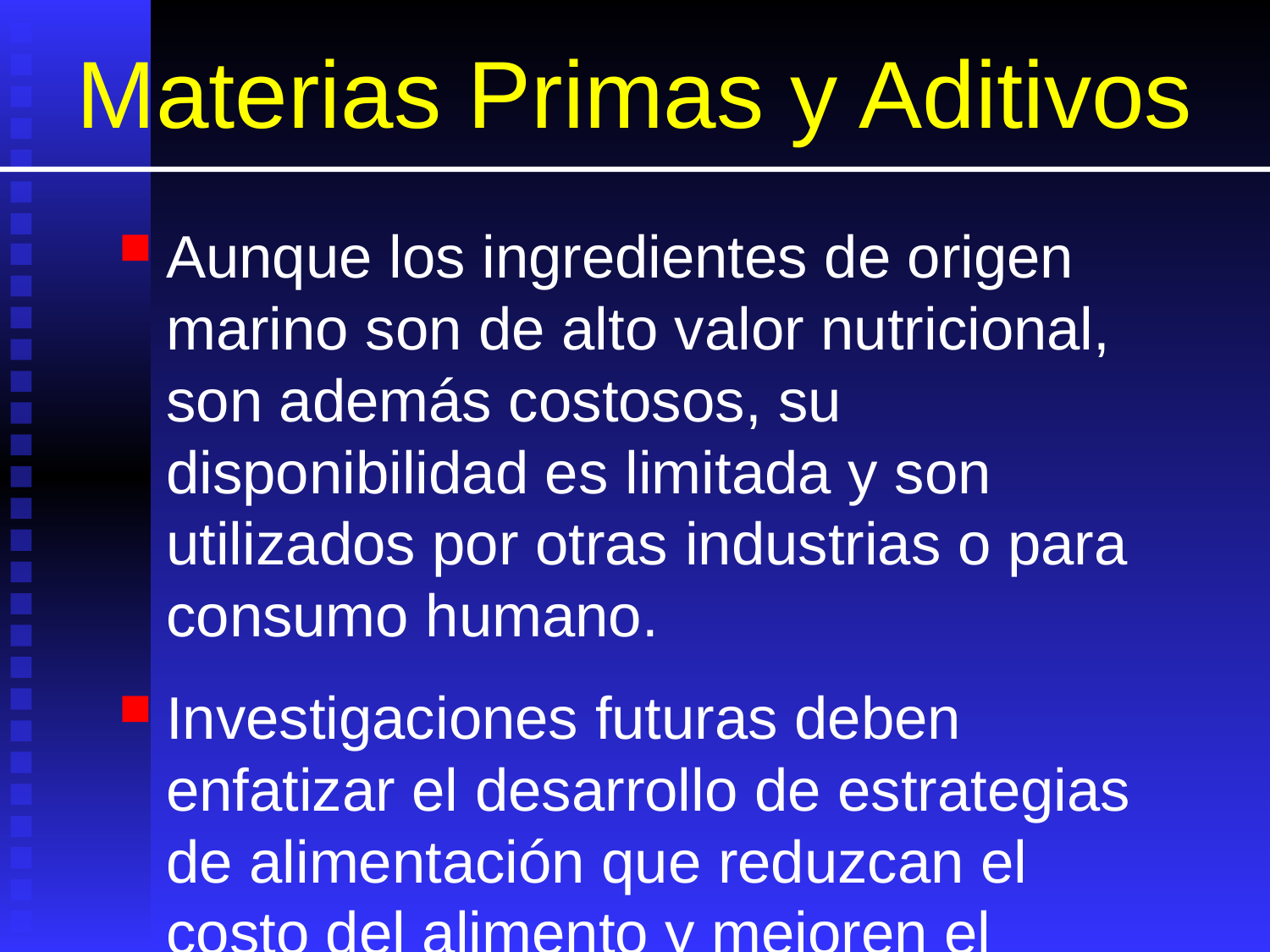

# Materias Primas y Aditivos

Aunque los ingredientes de origen marino son de alto valor nutricional, son además costosos, su disponibilidad es limitada y son utilizados por otras industrias o para consumo humano.
Investigaciones futuras deben enfatizar el desarrollo de estrategias de alimentación que reduzcan el costo del alimento y mejoren el manejo del alimento en la granja.